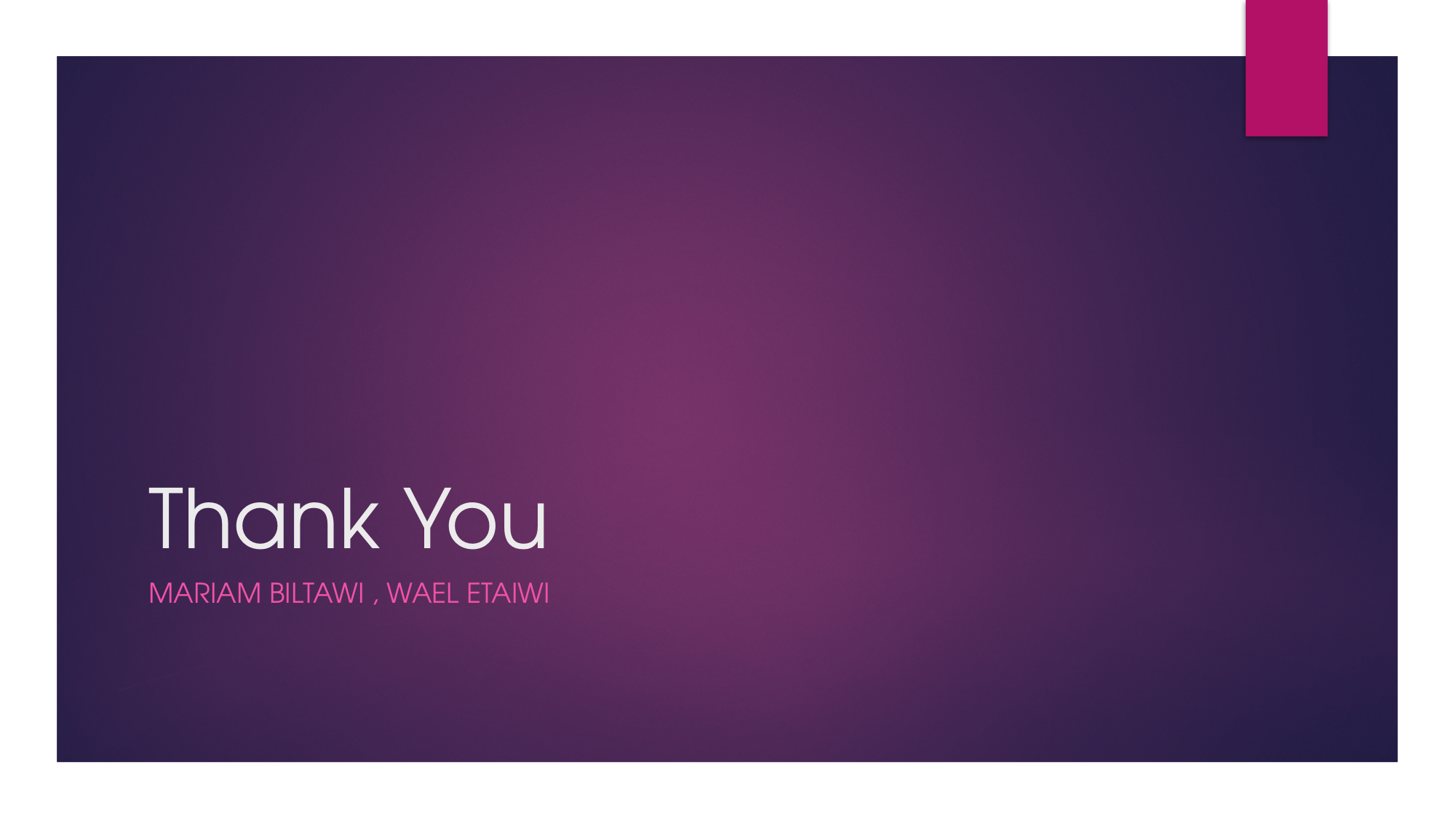

# Thank You
Mariam Biltawi , Wael etaiwi